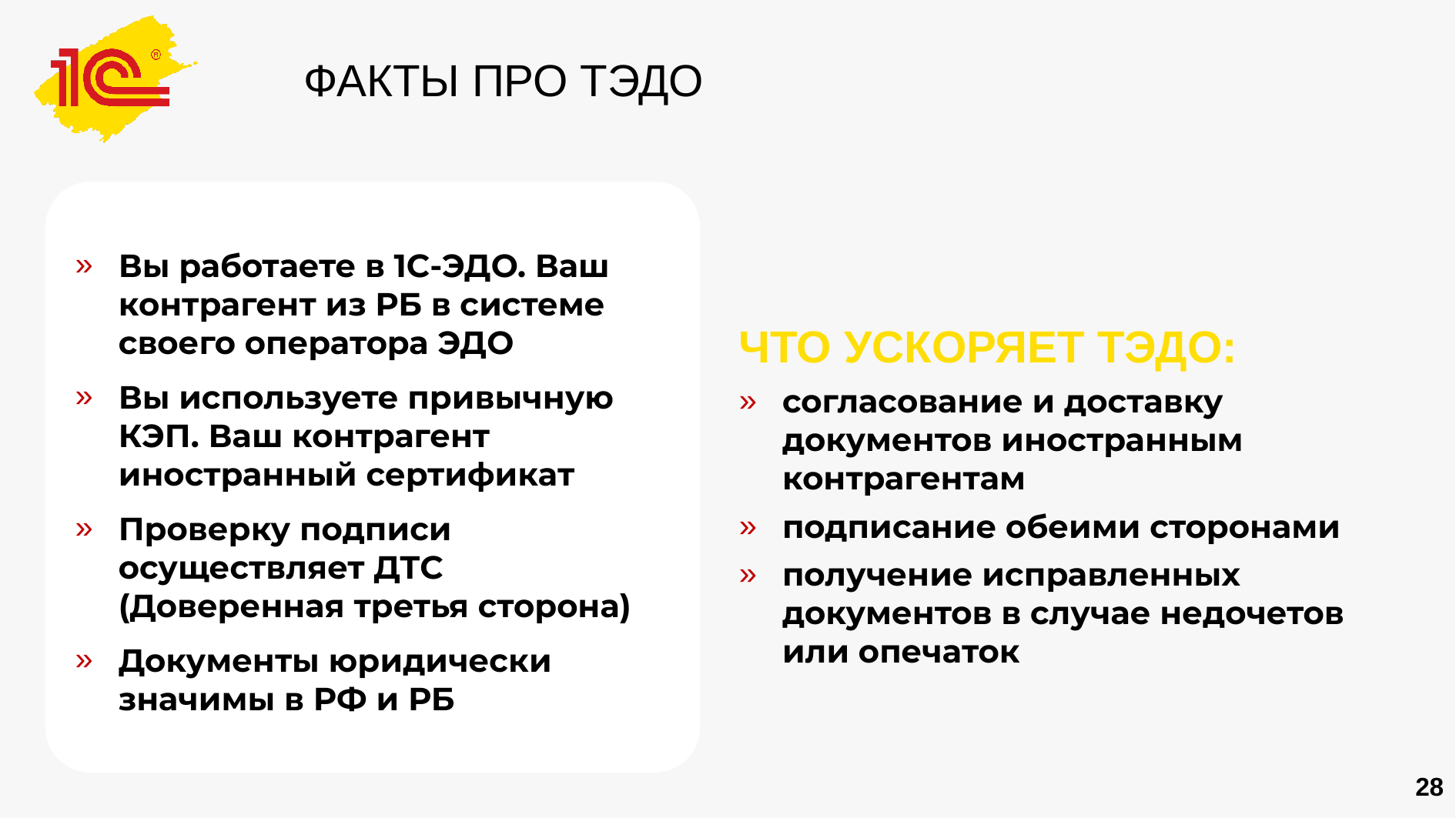

# ФАКТЫ ПРО ТЭДО

Вы работаете в 1С-ЭДО. Ваш контрагент из РБ в системе своего оператора ЭДО
Вы используете привычную КЭП. Ваш контрагент иностранный сертификат
Проверку подписи осуществляет ДТС (Доверенная третья сторона)
Документы юридически значимы в РФ и РБ
ЧТО УСКОРЯЕТ ТЭДО:
согласование и доставку документов иностранным контрагентам
подписание обеими сторонами
получение исправленных документов в случае недочетов или опечаток